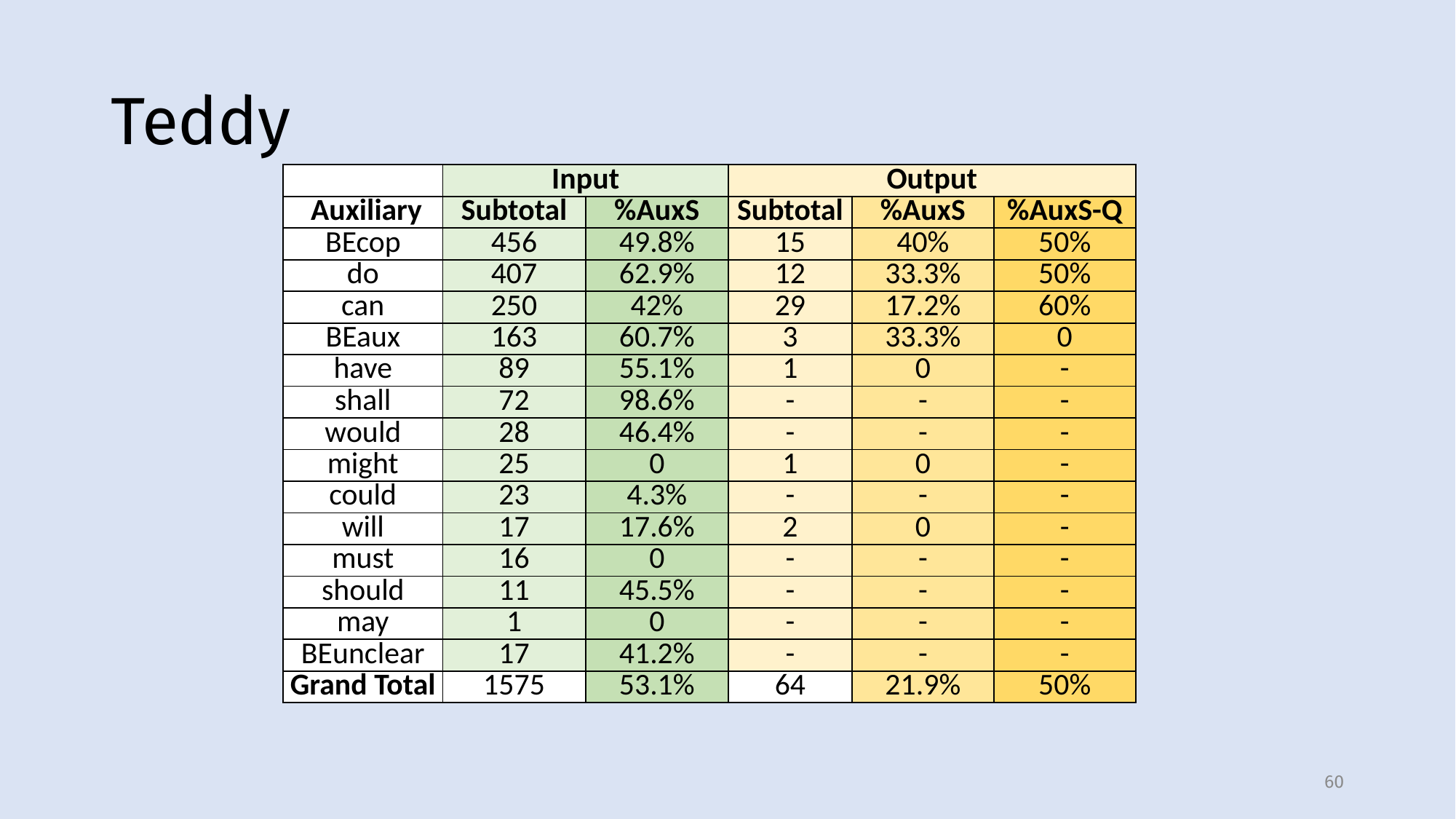

# Teddy
|  | Input |  | Output |  |  |
| --- | --- | --- | --- | --- | --- |
| Auxiliary | Subtotal | %AuxS | Subtotal | %AuxS | %AuxS-Q |
| BEcop | 456 | 49.8% | 15 | 40% | 50% |
| do | 407 | 62.9% | 12 | 33.3% | 50% |
| can | 250 | 42% | 29 | 17.2% | 60% |
| BEaux | 163 | 60.7% | 3 | 33.3% | 0 |
| have | 89 | 55.1% | 1 | 0 | - |
| shall | 72 | 98.6% | - | - | - |
| would | 28 | 46.4% | - | - | - |
| might | 25 | 0 | 1 | 0 | - |
| could | 23 | 4.3% | - | - | - |
| will | 17 | 17.6% | 2 | 0 | - |
| must | 16 | 0 | - | - | - |
| should | 11 | 45.5% | - | - | - |
| may | 1 | 0 | - | - | - |
| BEunclear | 17 | 41.2% | - | - | - |
| Grand Total | 1575 | 53.1% | 64 | 21.9% | 50% |
60